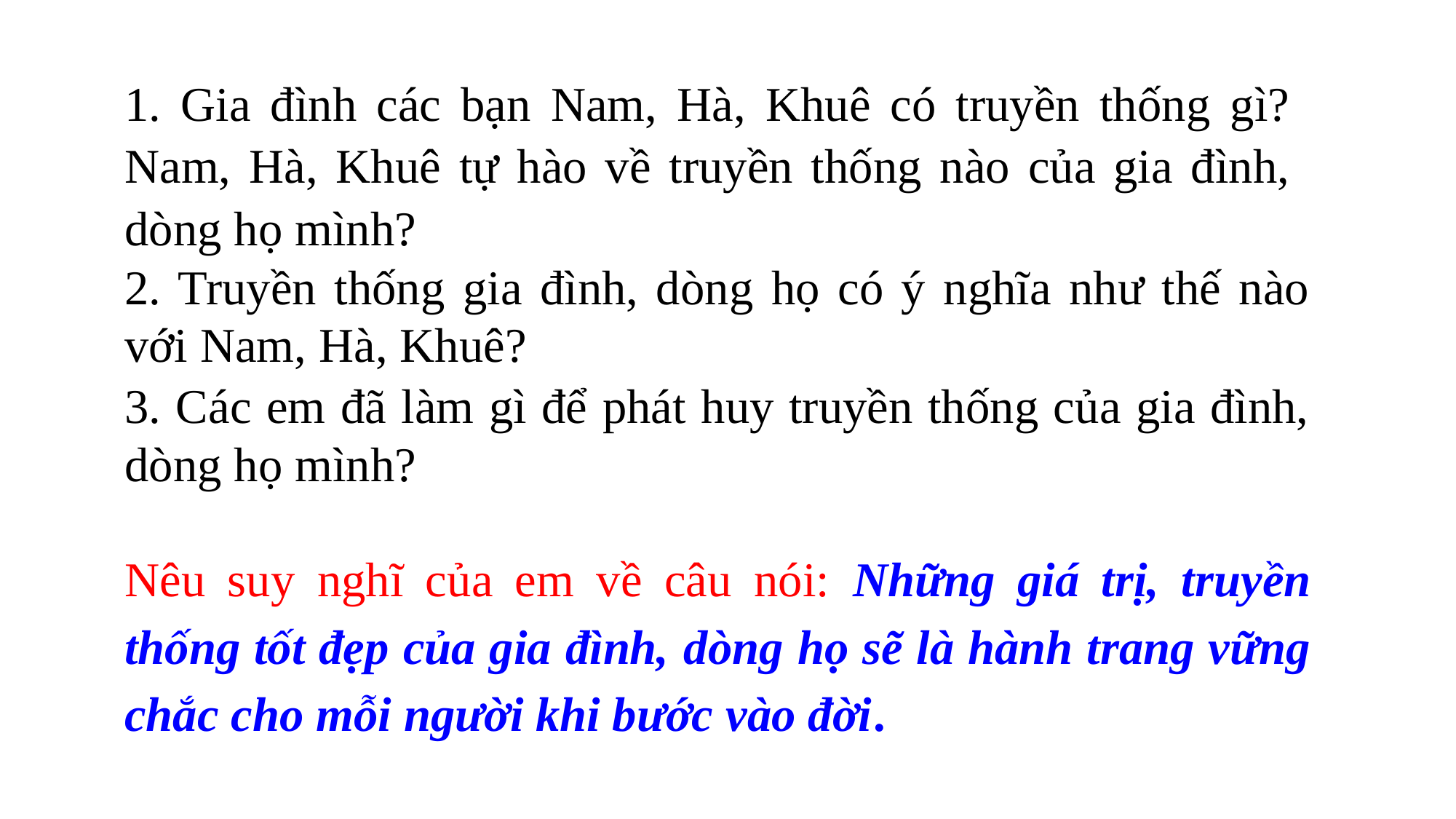

1. Gia đình các bạn Nam, Hà, Khuê có truyền thống gì? Nam, Hà, Khuê tự hào về truyền thống nào của gia đình, dòng họ mình?

2. Truyền thống gia đình, dòng họ có ý nghĩa như thế nào với Nam, Hà, Khuê?

3. Các em đã làm gì để phát huy truyền thống của gia đình, dòng họ mình?

Nêu suy nghĩ của em về câu nói: Những giá trị, truyền thống tốt đẹp của gia đình, dòng họ sẽ là hành trang vững chắc cho mỗi người khi bước vào đời.